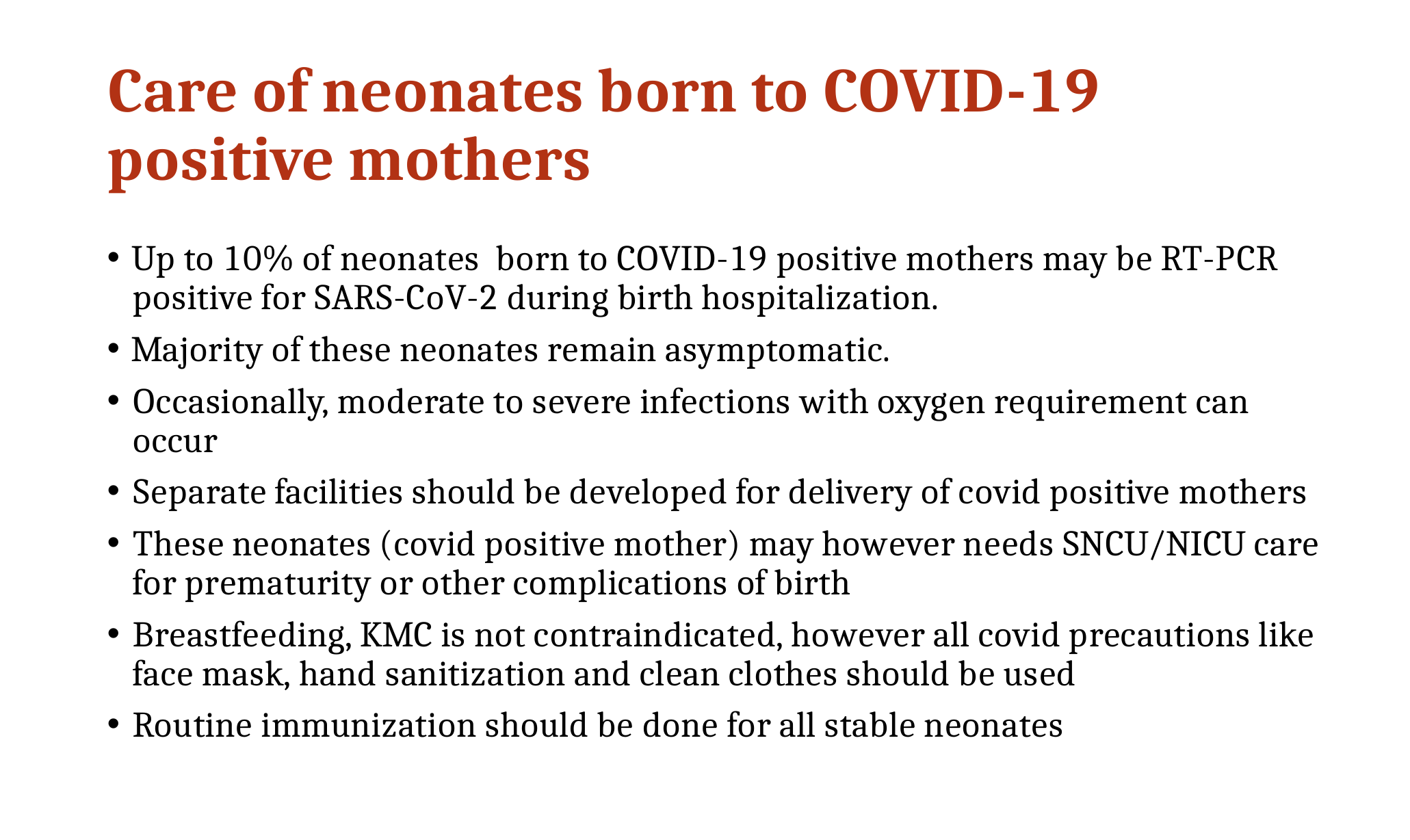

# Care of neonates born to COVID-19 positive mothers
Up to 10% of neonates  born to COVID-19 positive mothers may be RT-PCR positive for SARS-CoV-2 during birth hospitalization.
Majority of these neonates remain asymptomatic.
Occasionally, moderate to severe infections with oxygen requirement can occur
Separate facilities should be developed for delivery of covid positive mothers
These neonates (covid positive mother) may however needs SNCU/NICU care for prematurity or other complications of birth
Breastfeeding, KMC is not contraindicated, however all covid precautions like face mask, hand sanitization and clean clothes should be used
Routine immunization should be done for all stable neonates